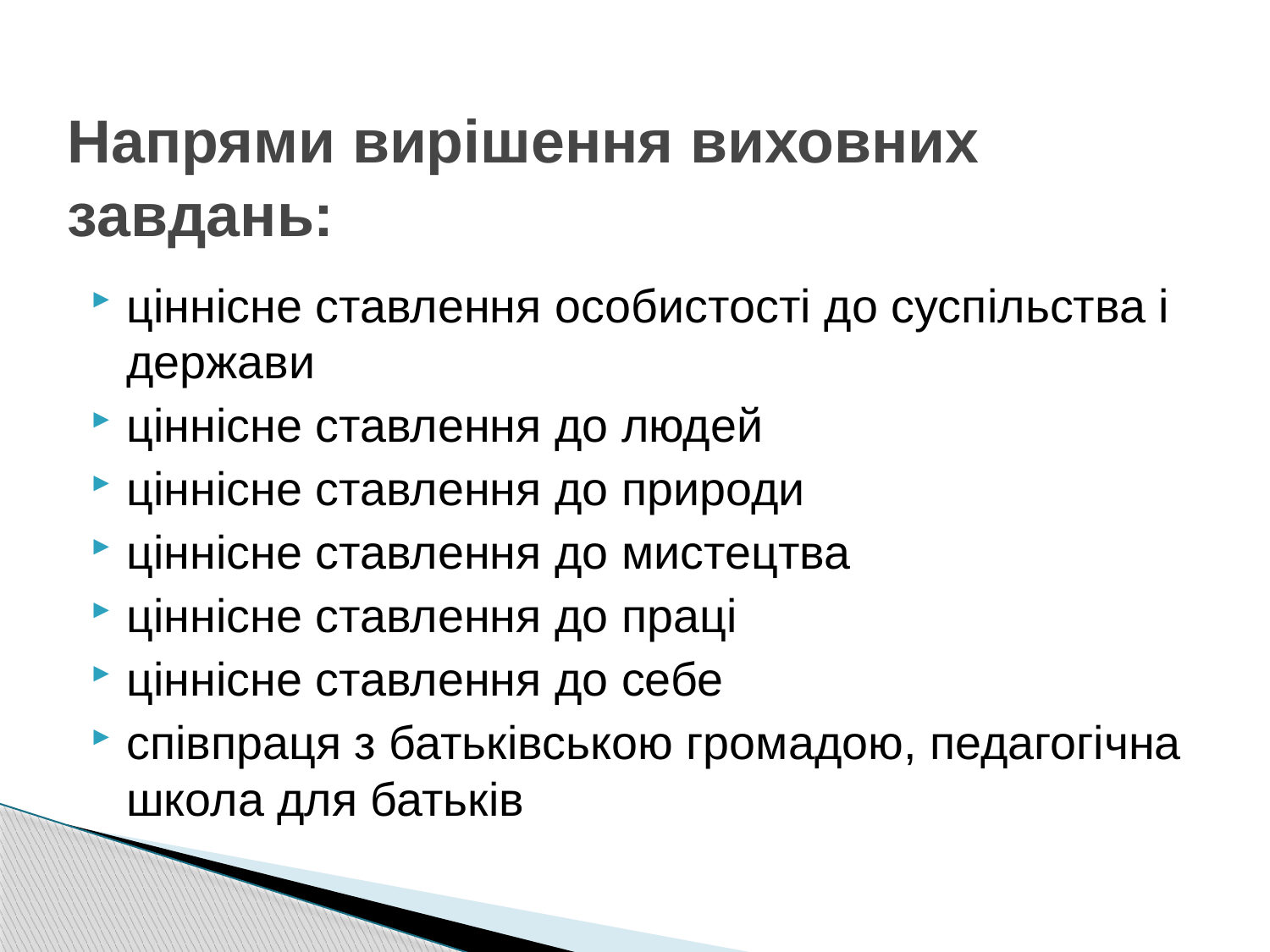

# Напрями вирішення виховних завдань:

ціннісне ставлення особистості до суспільства і держави
ціннісне ставлення до людей
ціннісне ставлення до природи
ціннісне ставлення до мистецтва
ціннісне ставлення до праці
ціннісне ставлення до себе
співпраця з батьківською громадою, педагогічна школа для батьків